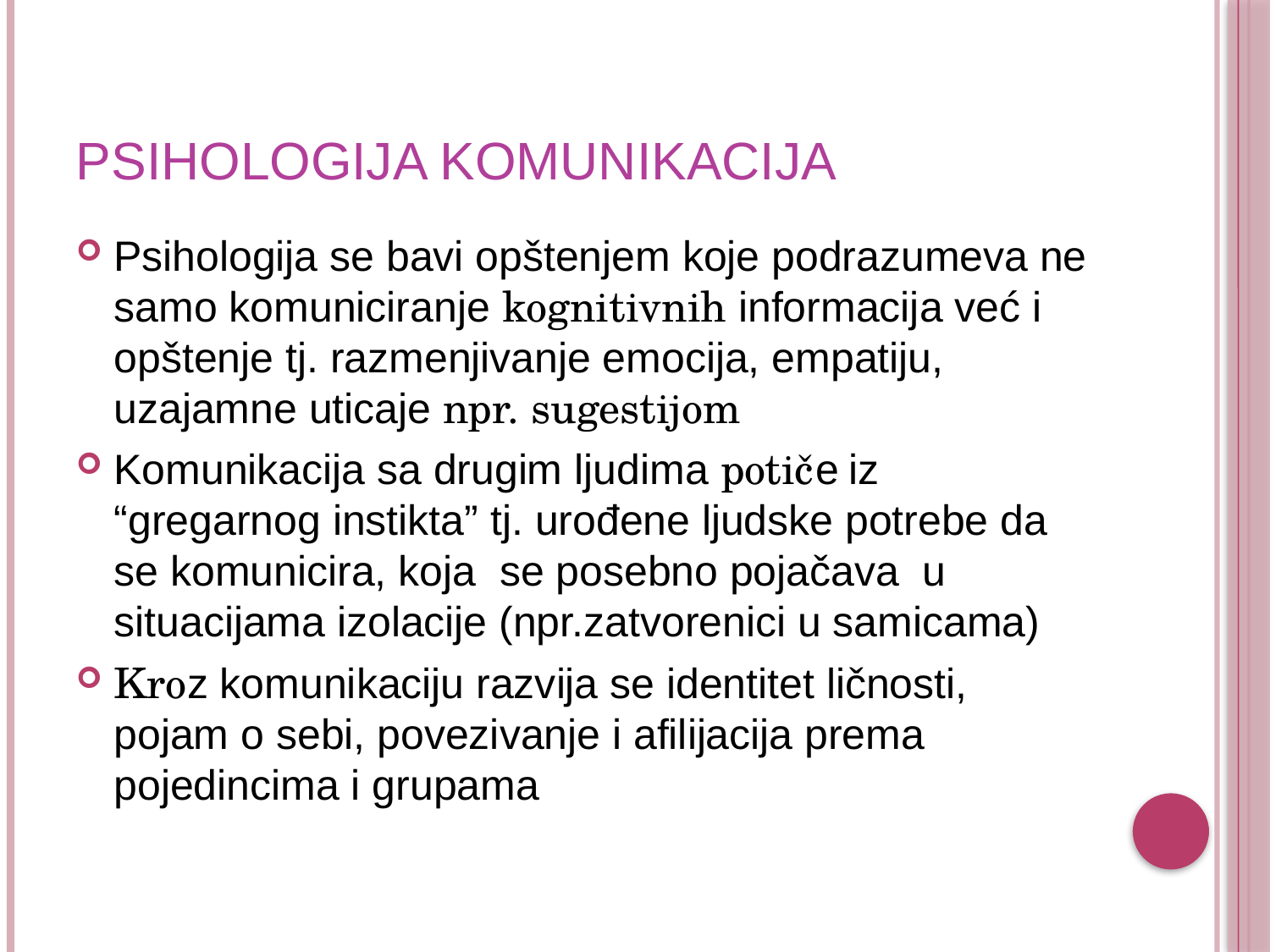

# Psihologija komunikacija
Psihologija se bavi opštenjem koje podrazumeva ne samo komuniciranje kognitivnih informacija već i opštenje tj. razmenjivanje emocija, empatiju, uzajamne uticaje npr. sugestijom
Komunikacija sa drugim ljudima potiče iz “gregarnog instikta” tj. urođene ljudske potrebe da se komunicira, koja  se posebno pojačava  u situacijama izolacije (npr.zatvorenici u samicama)
Kroz komunikaciju razvija se identitet ličnosti, pojam o sebi, povezivanje i afilijacija prema pojedincima i grupama